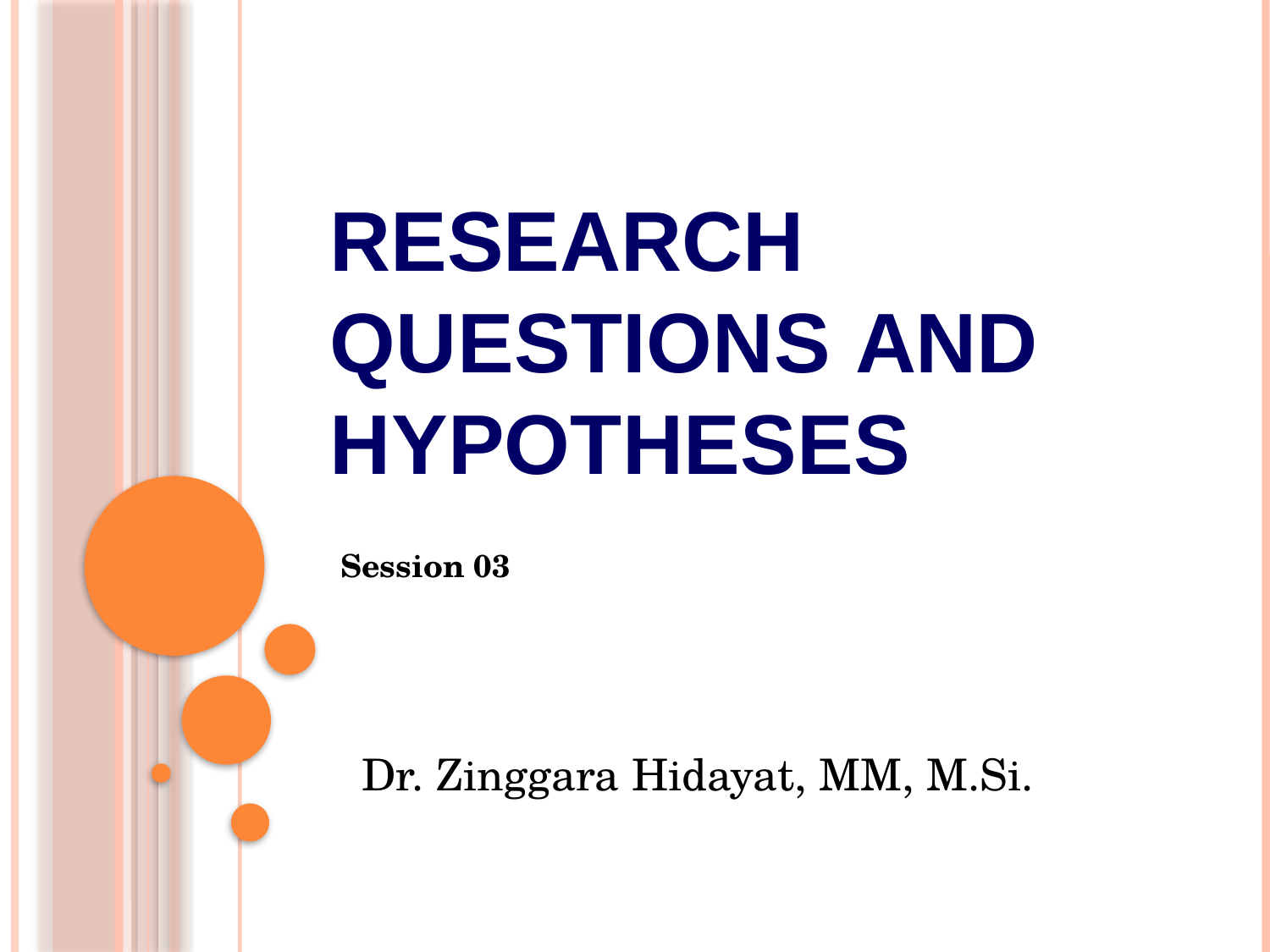

# RESEARCH QUESTIONS AND  HYPOTHESES
Session 03
Dr. Zinggara Hidayat, MM, M.Si.